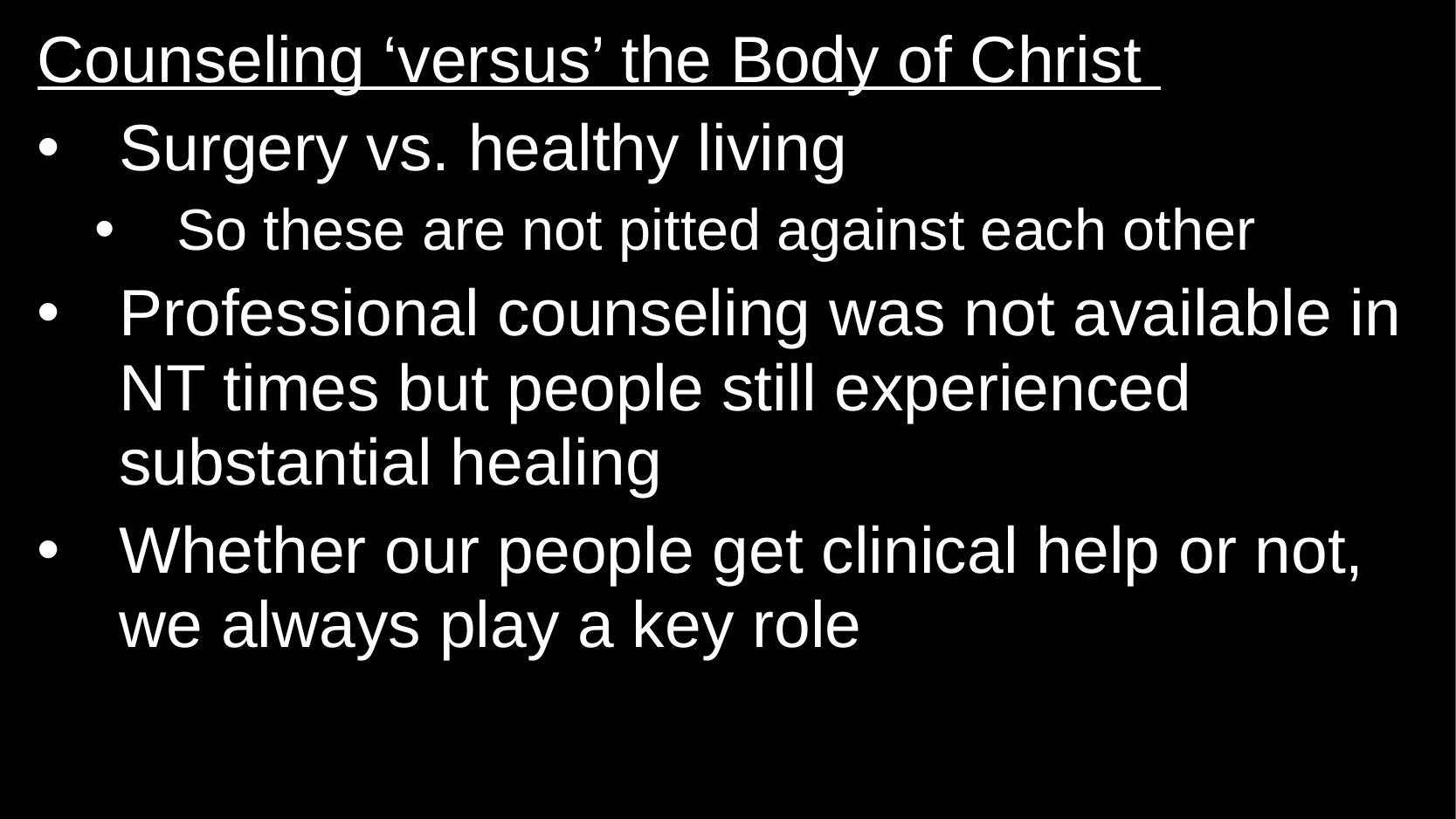

Counseling ‘versus’ the Body of Christ
Surgery vs. healthy living
So these are not pitted against each other
Professional counseling was not available in NT times but people still experienced substantial healing
Whether our people get clinical help or not, we always play a key role
#